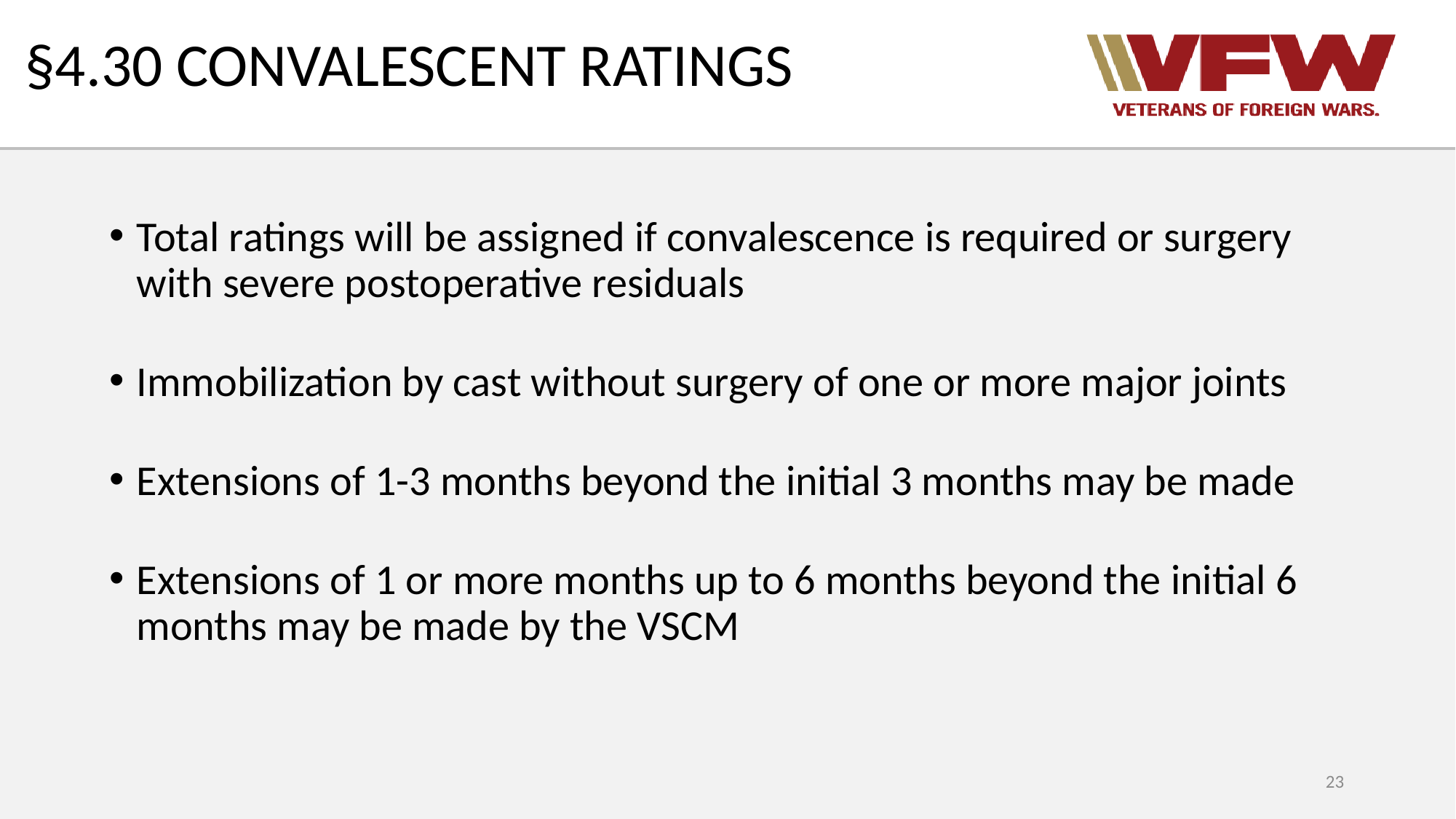

# §4.30 CONVALESCENT RATINGS
Total ratings will be assigned if convalescence is required or surgery with severe postoperative residuals

Immobilization by cast without surgery of one or more major joints

Extensions of 1-3 months beyond the initial 3 months may be made

Extensions of 1 or more months up to 6 months beyond the initial 6 months may be made by the VSCM

23